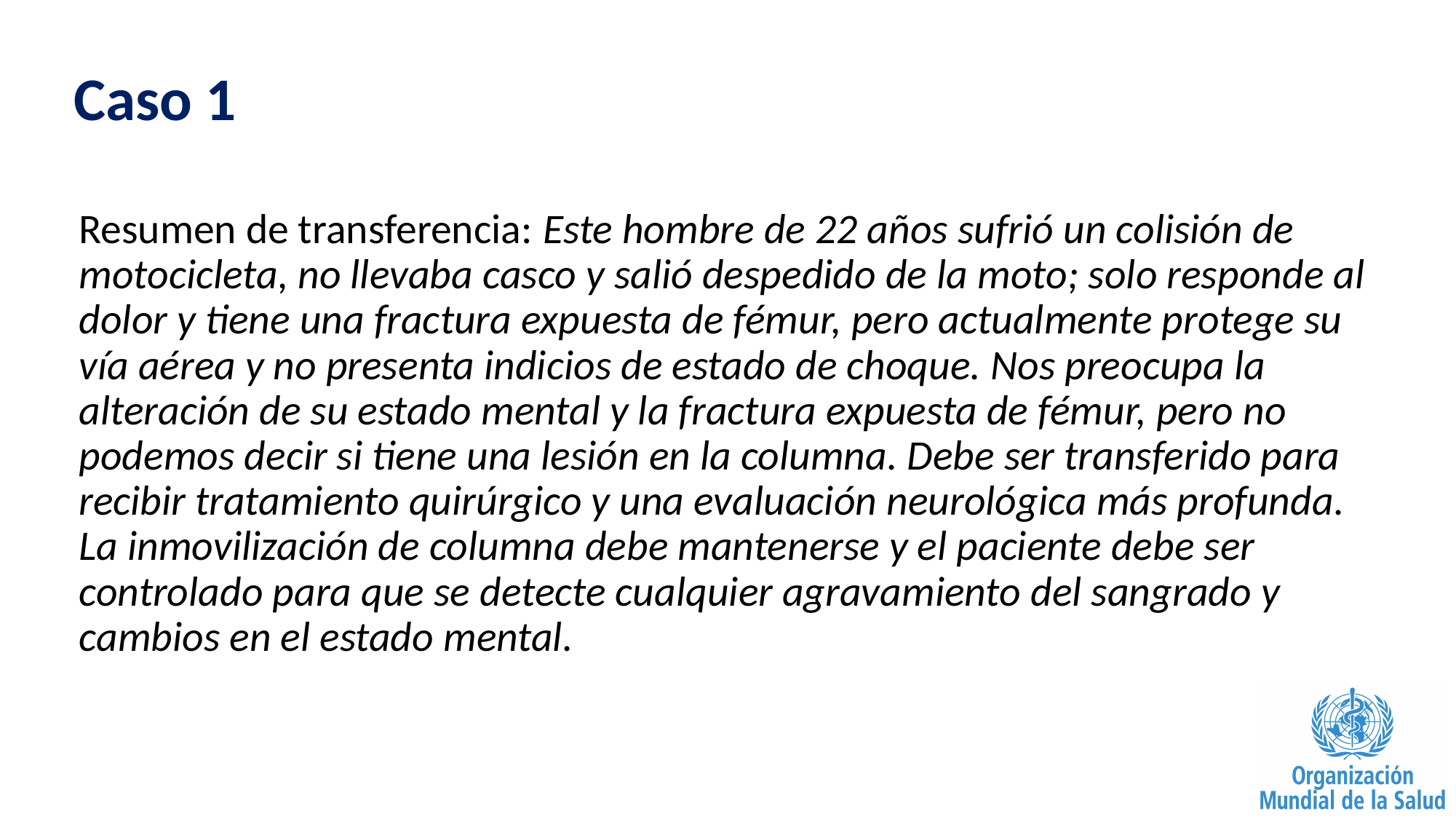

# Caso 1
Resumen de transferencia: Este hombre de 22 años sufrió un colisión de motocicleta, no llevaba casco y salió despedido de la moto; solo responde al dolor y tiene una fractura expuesta de fémur, pero actualmente protege su vía aérea y no presenta indicios de estado de choque. Nos preocupa la alteración de su estado mental y la fractura expuesta de fémur, pero no podemos decir si tiene una lesión en la columna. Debe ser transferido para recibir tratamiento quirúrgico y una evaluación neurológica más profunda. La inmovilización de columna debe mantenerse y el paciente debe ser controlado para que se detecte cualquier agravamiento del sangrado y cambios en el estado mental.